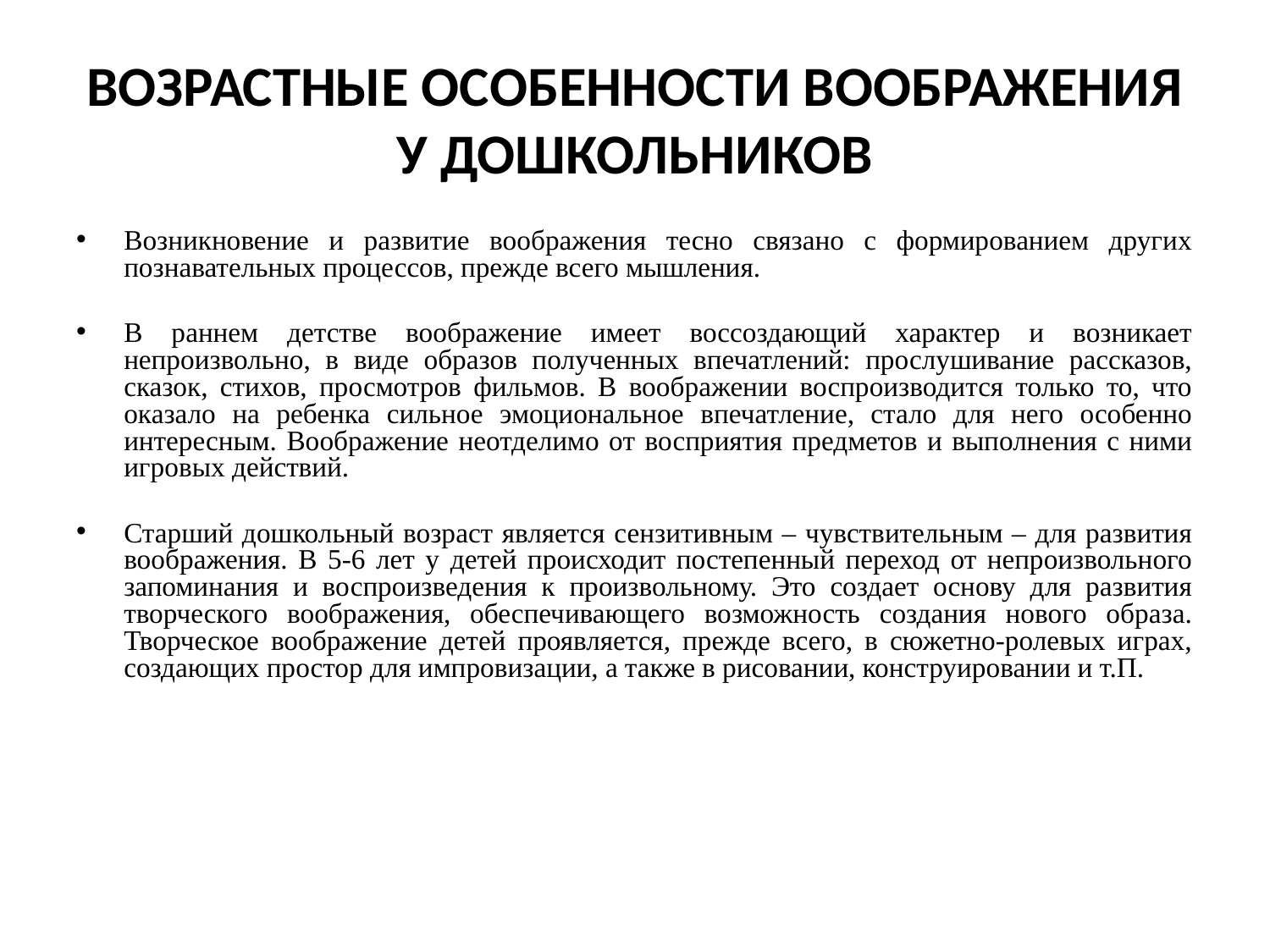

# ВОЗРАСТНЫЕ ОСОБЕННОСТИ ВООБРАЖЕНИЯ У ДОШКОЛЬНИКОВ
Возникновение и развитие воображения тесно связано с формированием других познавательных процессов, прежде всего мышления.

В раннем детстве воображение имеет воссоздающий характер и возникает непроизвольно, в виде образов полученных впечатлений: прослушивание рассказов, сказок, стихов, просмотров фильмов. В воображении воспроизводится только то, что оказало на ребенка сильное эмоциональное впечатление, стало для него особенно интересным. Воображение неотделимо от восприятия предметов и выполнения с ними игровых действий.

Старший дошкольный возраст является сензитивным – чувствительным – для развития воображения. В 5-6 лет у детей происходит постепенный переход от непроизвольного запоминания и воспроизведения к произвольному. Это создает основу для развития творческого воображения, обеспечивающего возможность создания нового образа. Творческое воображение детей проявляется, прежде всего, в сюжетно-ролевых играх, создающих простор для импровизации, а также в рисовании, конструировании и т.П.